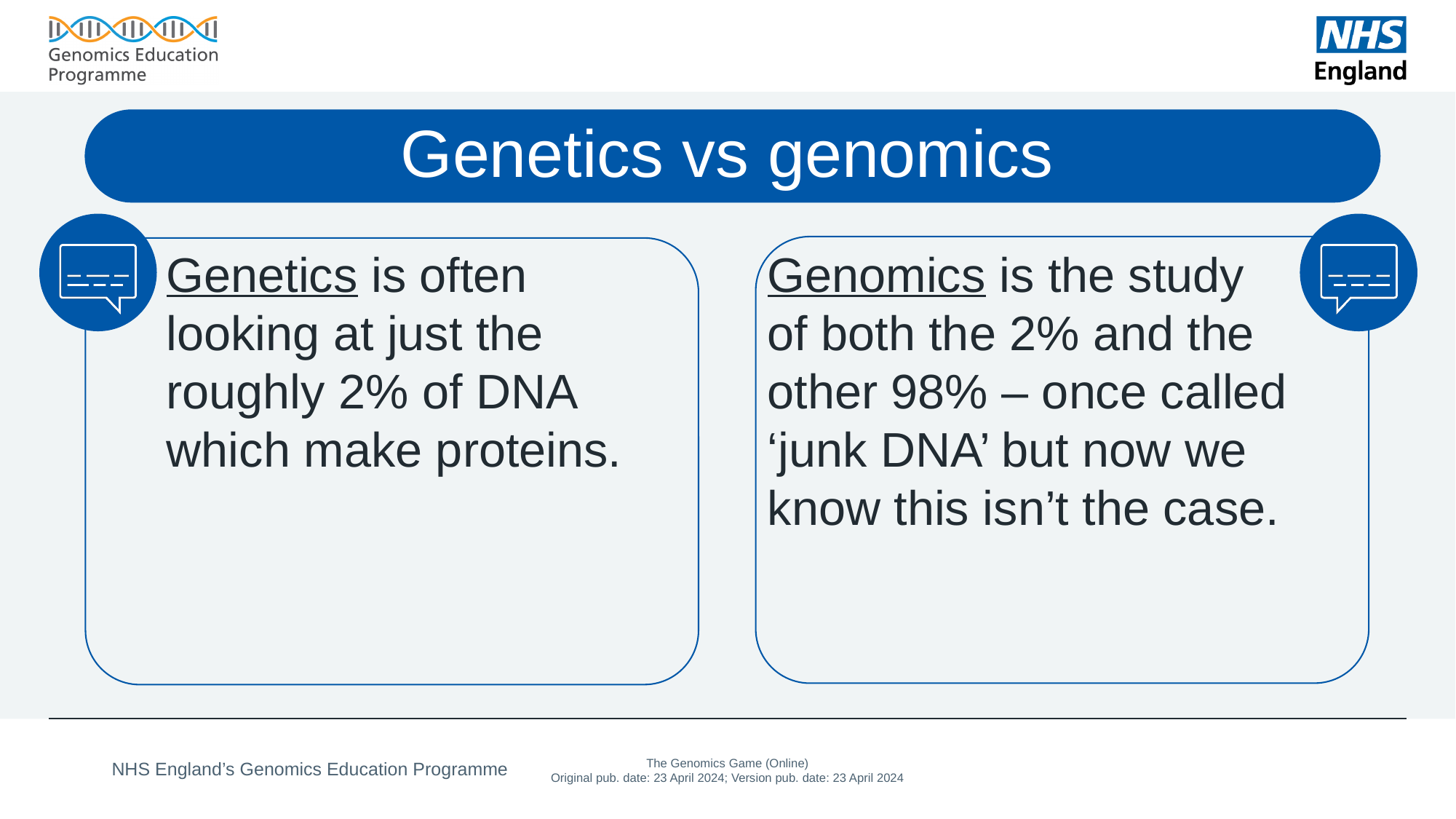

# Genetics vs genomics
Genomics is the study of both the 2% and the other 98% – once called ‘junk DNA’ but now we know this isn’t the case.

Genetics is often looking at just the roughly 2% of DNA which make proteins.